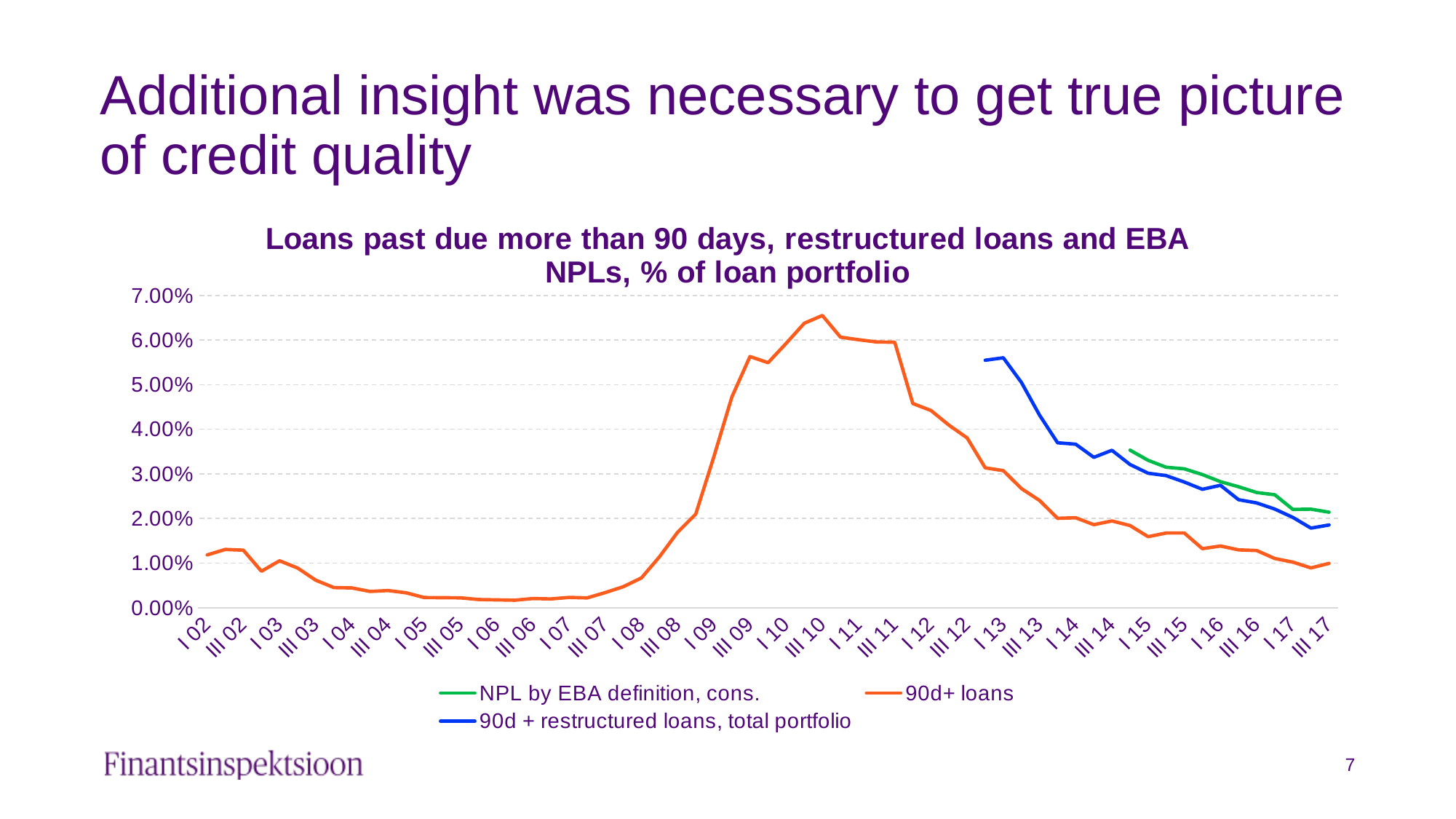

# Additional insight was necessary to get true picture of credit quality

### Chart: Loans past due more than 90 days, restructured loans and EBA NPLs, % of loan portfolio

| Category | NPL by EBA definition, cons. | 90d+ loans | 90d + restructured loans, total portfolio |
|---|---|---|---|
| I 02 | None | 0.011819198375109944 | None |
| II 02 | None | 0.01305552181573871 | None |
| III 02 | None | 0.012887891879973492 | None |
| IV 02 | None | 0.008172607351440375 | None |
| I 03 | None | 0.010508907349501481 | None |
| II 03 | None | 0.00888368959179714 | None |
| III 03 | None | 0.0061674814161099 | None |
| IV 03 | None | 0.0045051282964672 | None |
| I 04 | None | 0.0044247036714618925 | None |
| II 04 | None | 0.003636052782463388 | None |
| III 04 | None | 0.003843069399237353 | None |
| IV 04 | None | 0.003328665219085686 | None |
| I 05 | None | 0.002265873268875644 | None |
| II 05 | None | 0.0022403821222698374 | None |
| III 05 | None | 0.002205692643565148 | None |
| IV 05 | None | 0.0018222179921047028 | None |
| I 06 | None | 0.001749916626362693 | None |
| II 06 | None | 0.0016687686291439983 | None |
| III 06 | None | 0.00204945377697176 | None |
| IV 06 | None | 0.001962186689413144 | None |
| I 07 | None | 0.002297790968247811 | None |
| II 07 | None | 0.002189933621689311 | None |
| III 07 | None | 0.0033910916485368004 | None |
| IV 07 | None | 0.004704580229807035 | None |
| I 08 | None | 0.006676301528966742 | None |
| II 08 | None | 0.011439056025954521 | None |
| III 08 | None | 0.016916213603077154 | None |
| IV 08 | None | 0.020966851307775543 | None |
| I 09 | None | 0.03382494794113277 | None |
| II 09 | None | 0.047243087775532495 | None |
| III 09 | None | 0.05630202217059541 | None |
| IV 09 | None | 0.05493270050026186 | None |
| I 10 | None | 0.05927168983405171 | None |
| II 10 | None | 0.06377375360015484 | None |
| III 10 | None | 0.06550906732870798 | None |
| IV 10 | None | 0.06065358910288601 | None |
| I 11 | None | 0.06007316114981656 | None |
| II 11 | None | 0.05957673501552004 | None |
| III 11 | None | 0.05951773490794269 | None |
| IV 11 | None | 0.04577505691649759 | None |
| I 12 | None | 0.0442175738504607 | None |
| II 12 | None | 0.04090521883180406 | None |
| III 12 | None | 0.03806141244257039 | None |
| IV 12 | None | 0.03135020143448196 | 0.05548272395148338 |
| I 13 | None | 0.03072510028922273 | 0.05602638884200201 |
| II 13 | None | 0.026704735987997087 | 0.05050293098216957 |
| III 13 | None | 0.02404393583038256 | 0.04319425529687038 |
| IV 13 | None | 0.0200304829565704 | 0.0369770451883989 |
| I 14 | None | 0.02015605517543132 | 0.03666017873667204 |
| II 14 | None | 0.018604519382348497 | 0.033711074020877564 |
| III 14 | None | 0.0194445925384231 | 0.035293160143495386 |
| IV 14 | 0.035323144548383804 | 0.018409875342354033 | 0.03211236960205037 |
| I 15 | 0.0330470743067792 | 0.015920677506025483 | 0.030145289716906658 |
| II 15 | 0.03148257932862031 | 0.01674003567086376 | 0.029600716934382047 |
| III 15 | 0.0311258837064843 | 0.01674534629762045 | 0.0281702356042125 |
| IV 15 | 0.029847664487008502 | 0.013229338823698063 | 0.02653400602279104 |
| I 16 | 0.028245841621392802 | 0.013826089341364903 | 0.027435680606214475 |
| II 16 | 0.027102302688792008 | 0.01295512381789897 | 0.024205706609882544 |
| III 16 | 0.0258146367015814 | 0.012811968026016831 | 0.023482109422378782 |
| IV 16 | 0.025311003098202896 | 0.011017453749546274 | 0.022099932578660168 |
| I 17 | 0.022023197212454607 | 0.010213562125792454 | 0.02023782106653237 |
| II 17 | 0.0220816362860376 | 0.008907100445646032 | 0.0178372004139062 |
| III 17 | 0.021403756432923606 | 0.009929361558570222 | 0.018541895907839175 |
7